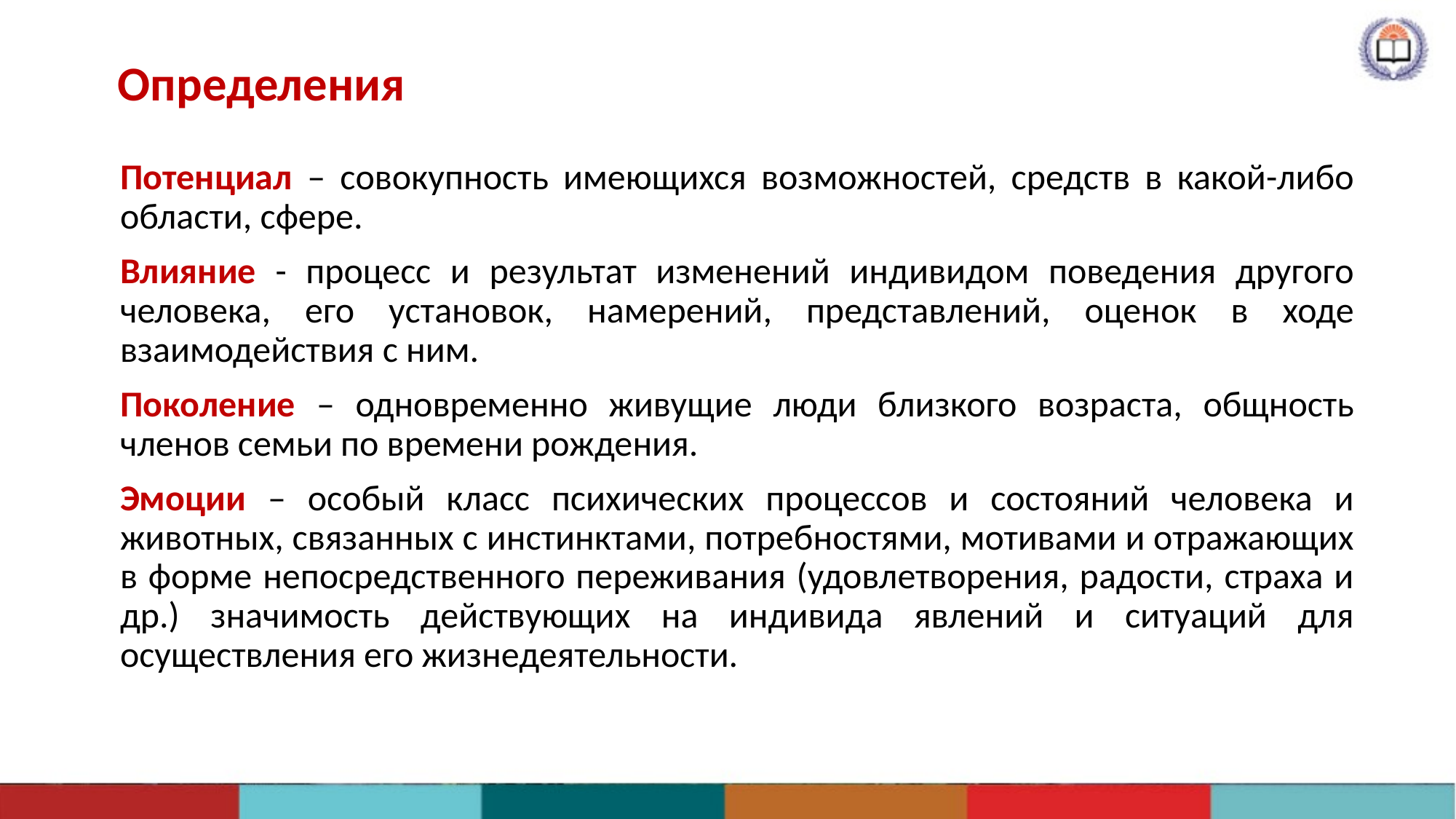

# Определения
Потенциал – совокупность имеющихся возможностей, средств в какой-либо области, сфере.
Влияние - процесс и результат изменений индивидом поведения другого человека, его установок, намерений, представлений, оценок в ходе взаимодействия с ним.
Поколение – одновременно живущие люди близкого возраста, общность членов семьи по времени рождения.
Эмоции – особый класс психических процессов и состояний человека и животных, связанных с инстинктами, потребностями, мотивами и отражающих в форме непосредственного переживания (удовлетворения, радости, страха и др.) значимость действующих на индивида явлений и ситуаций для осуществления его жизнедеятельности.